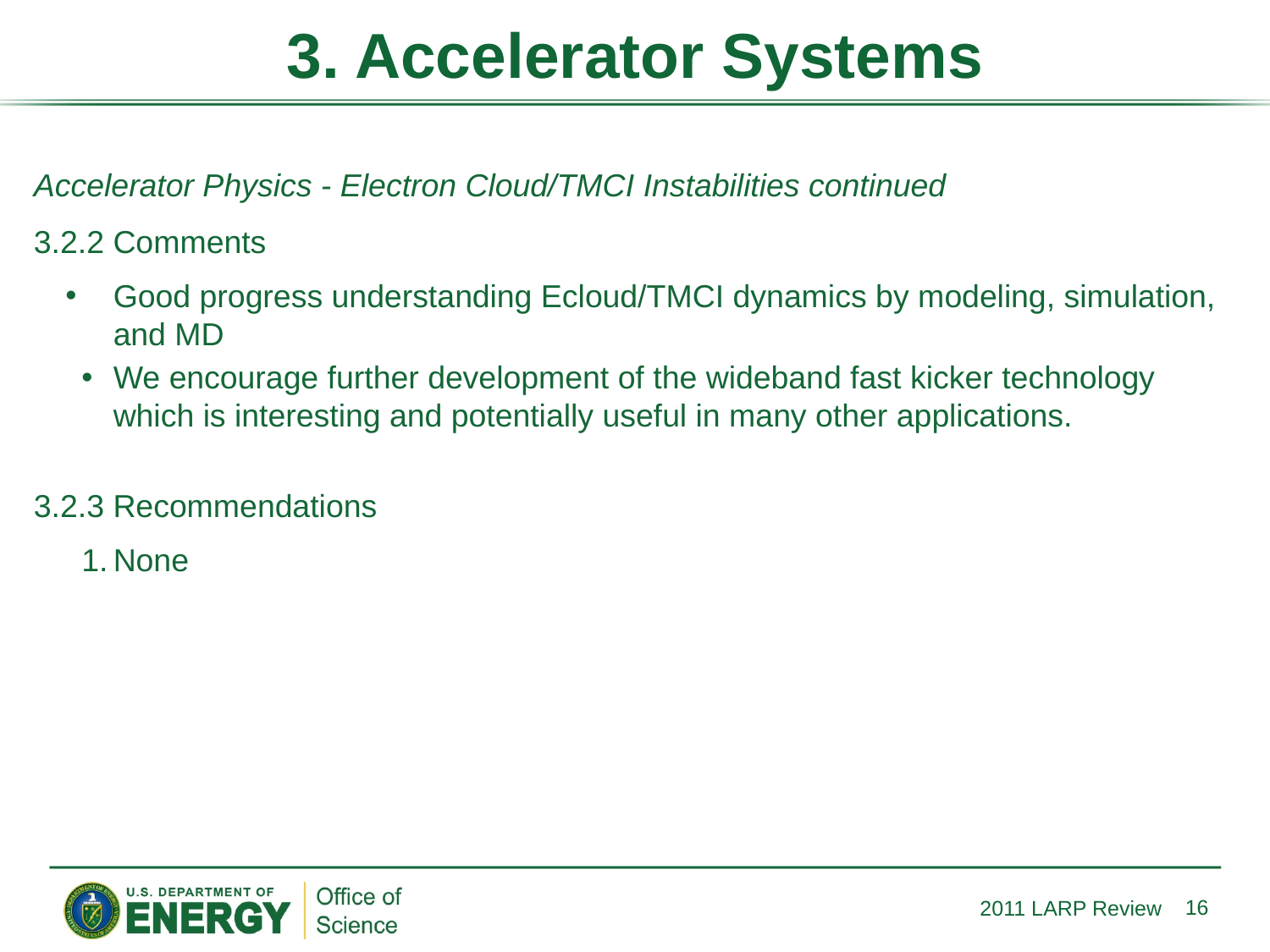

# 3. Accelerator Systems
Accelerator Physics - Electron Cloud/TMCI Instabilities continued
3.2.2 Comments
Good progress understanding Ecloud/TMCI dynamics by modeling, simulation, and MD
We encourage further development of the wideband fast kicker technology which is interesting and potentially useful in many other applications.

3.2.3 Recommendations
None

16
2011 LARP Review